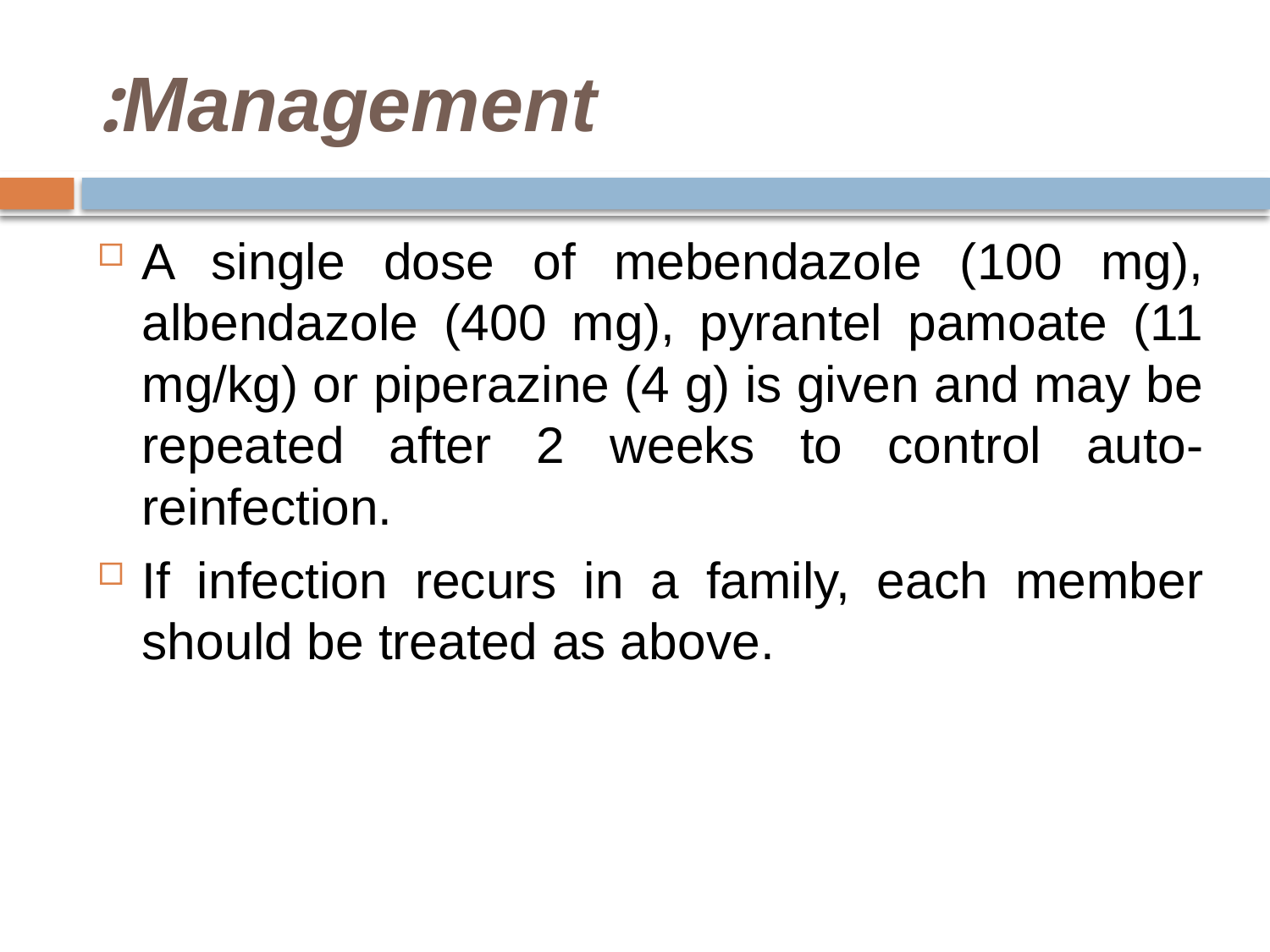

# Management:
A single dose of mebendazole (100 mg), albendazole (400 mg), pyrantel pamoate (11 mg/kg) or piperazine (4 g) is given and may be repeated after 2 weeks to control auto-reinfection.
If infection recurs in a family, each member should be treated as above.